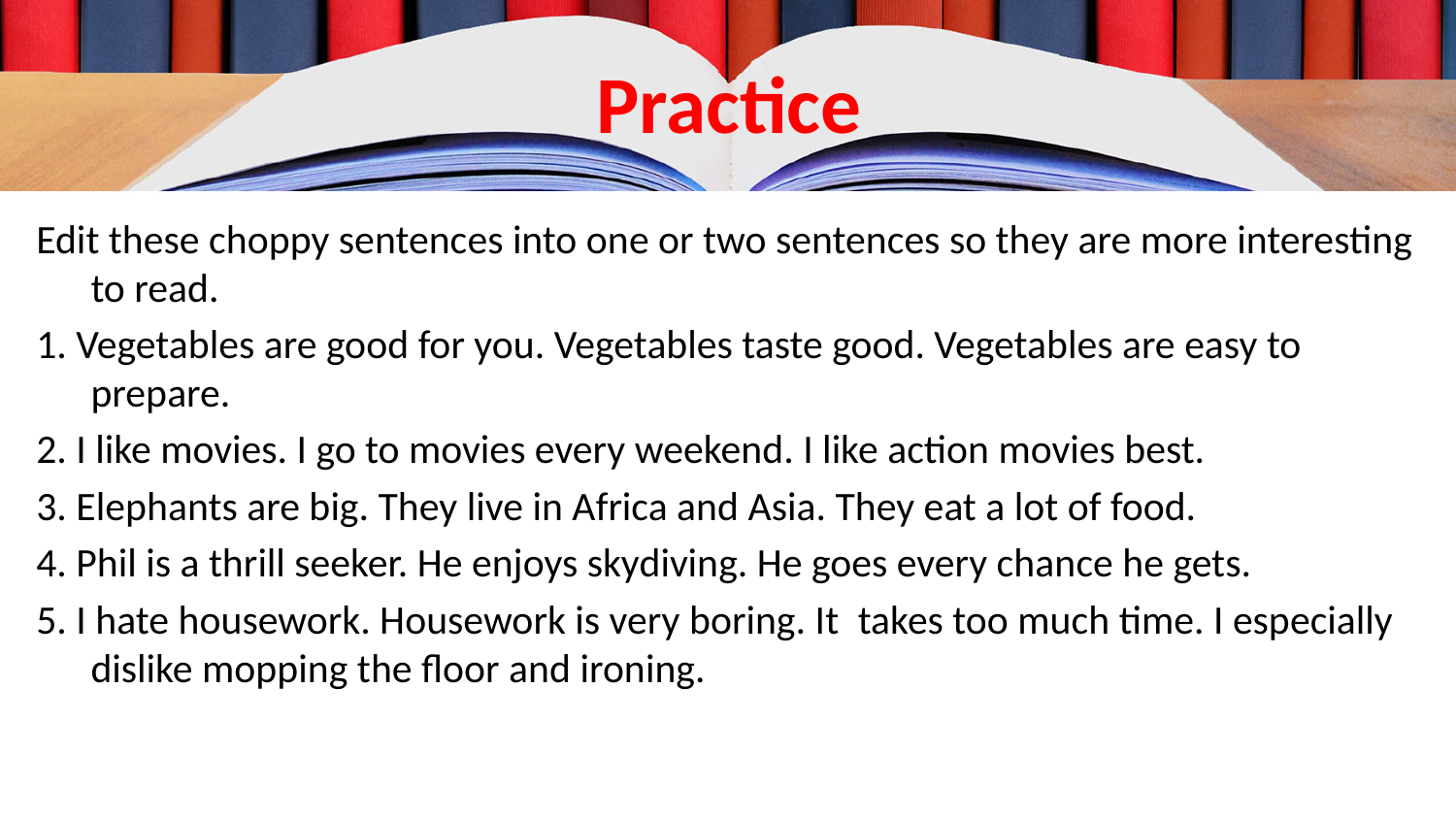

# Practice
Edit these choppy sentences into one or two sentences so they are more interesting to read.
1. Vegetables are good for you. Vegetables taste good. Vegetables are easy to prepare.
2. I like movies. I go to movies every weekend. I like action movies best.
3. Elephants are big. They live in Africa and Asia. They eat a lot of food.
4. Phil is a thrill seeker. He enjoys skydiving. He goes every chance he gets.
5. I hate housework. Housework is very boring. It  takes too much time. I especially dislike mopping the floor and ironing.